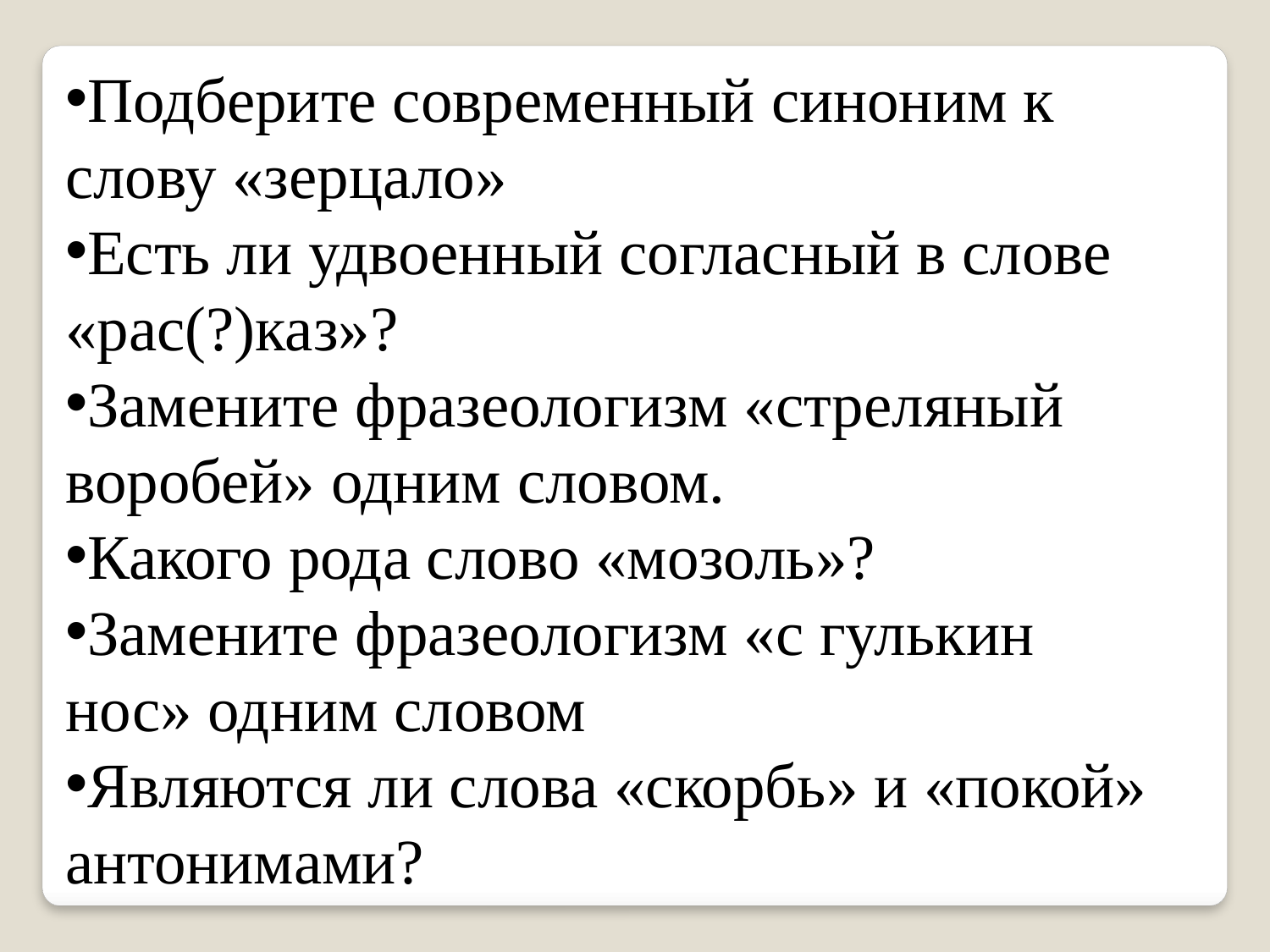

Подберите современный синоним к слову «зерцало»
Есть ли удвоенный согласный в слове «рас(?)каз»?
Замените фразеологизм «стреляный воробей» одним словом.
Какого рода слово «мозоль»?
Замените фразеологизм «с гулькин нос» одним словом
Являются ли слова «скорбь» и «покой» антонимами?